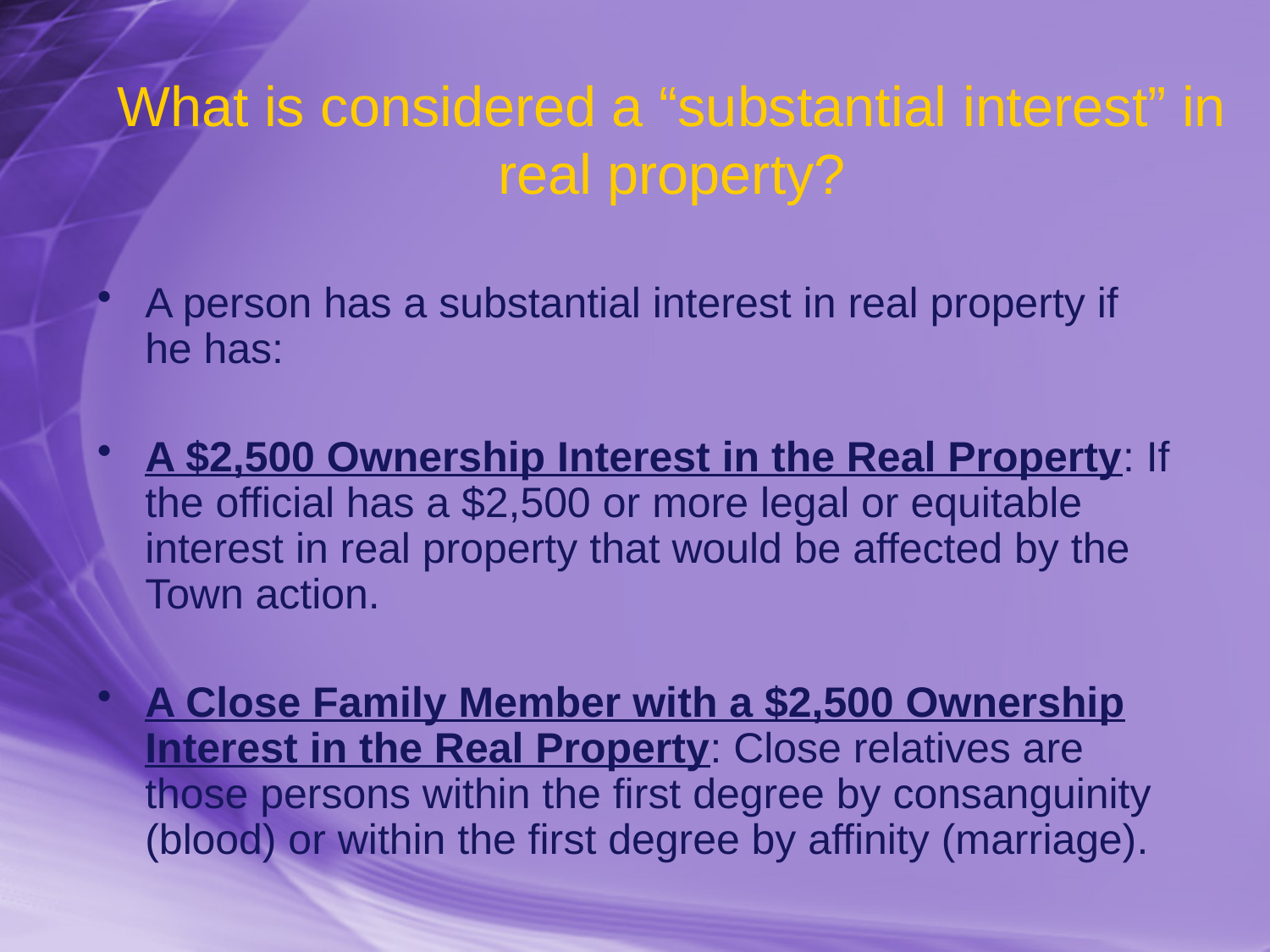

# What is considered a “substantial interest” in real property?
A person has a substantial interest in real property if he has:

A $2,500 Ownership Interest in the Real Property: If the official has a $2,500 or more legal or equitable interest in real property that would be affected by the Town action.

A Close Family Member with a $2,500 Ownership Interest in the Real Property: Close relatives are those persons within the first degree by consanguinity (blood) or within the first degree by affinity (marriage).